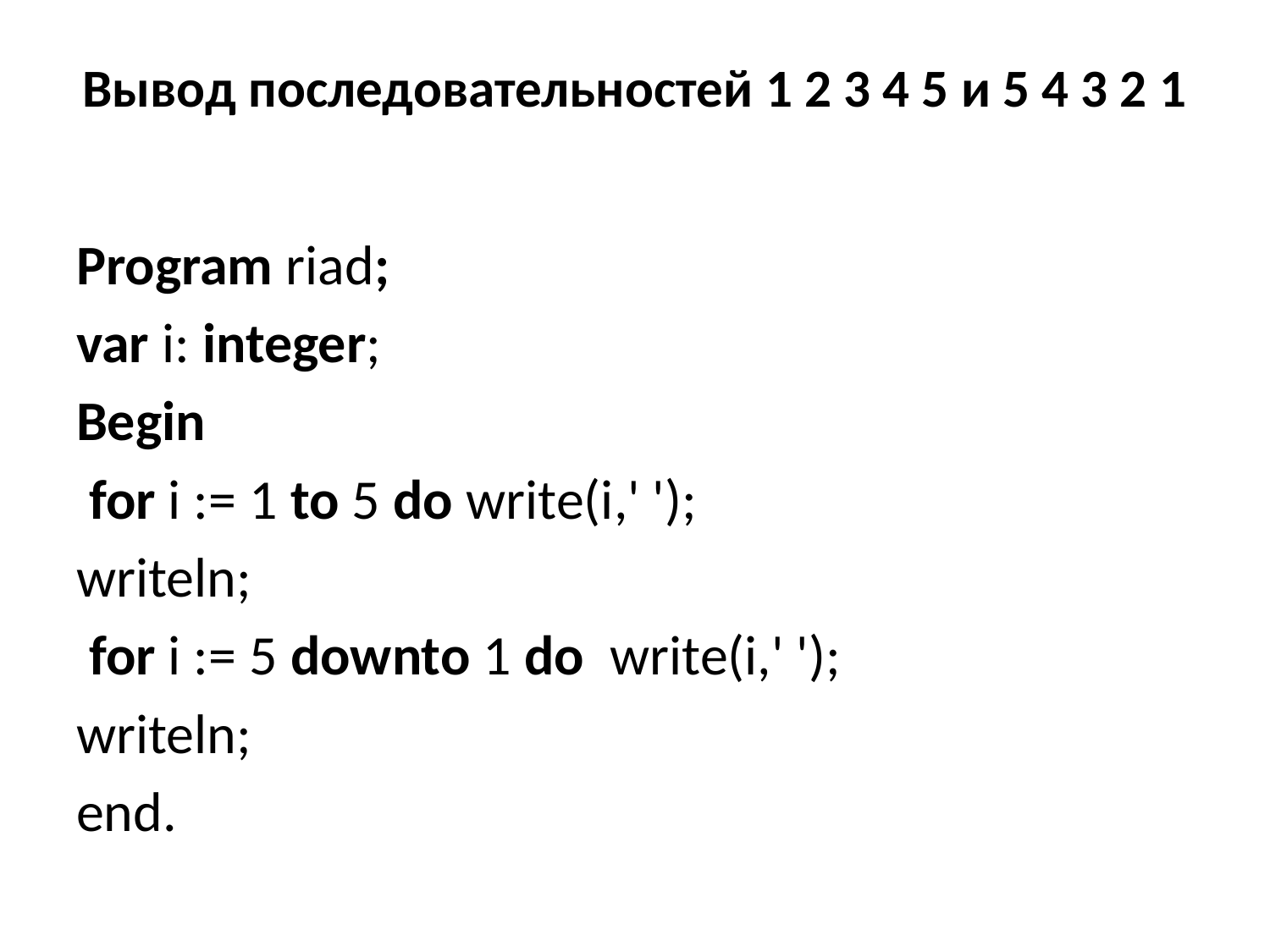

# Вывод последовательностей 1 2 3 4 5 и 5 4 3 2 1
Program riad;
var i: integer;
Begin
 for i := 1 to 5 do write(i,' ');
writeln;
 for i := 5 downto 1 do  write(i,' ');
writeln;
end.